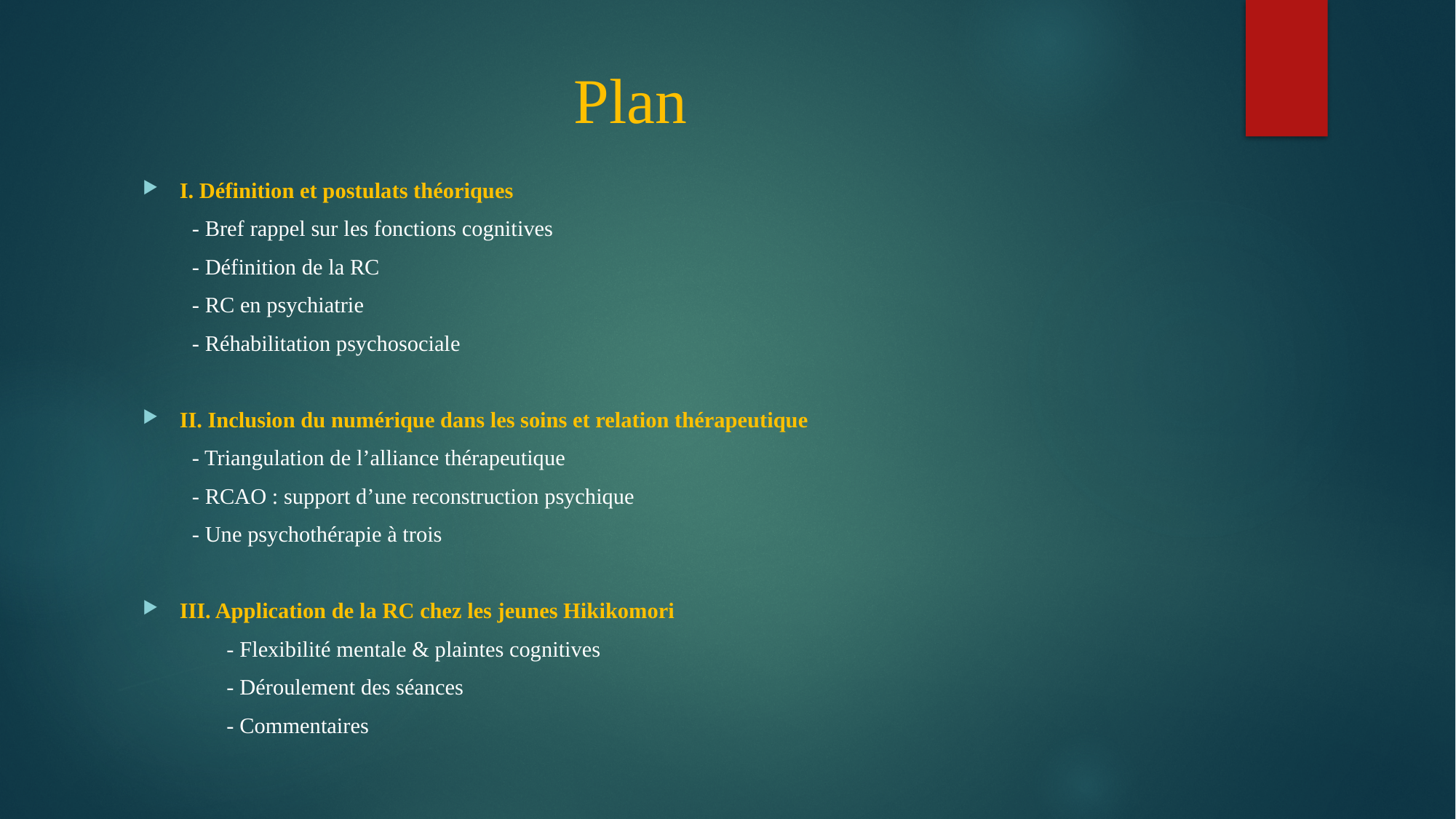

# Plan
I. Définition et postulats théoriques
- Bref rappel sur les fonctions cognitives
- Définition de la RC
- RC en psychiatrie
- Réhabilitation psychosociale

II. Inclusion du numérique dans les soins et relation thérapeutique
- Triangulation de l’alliance thérapeutique
- RCAO : support d’une reconstruction psychique
- Une psychothérapie à trois

III. Application de la RC chez les jeunes Hikikomori
	- Flexibilité mentale & plaintes cognitives
	- Déroulement des séances
	- Commentaires